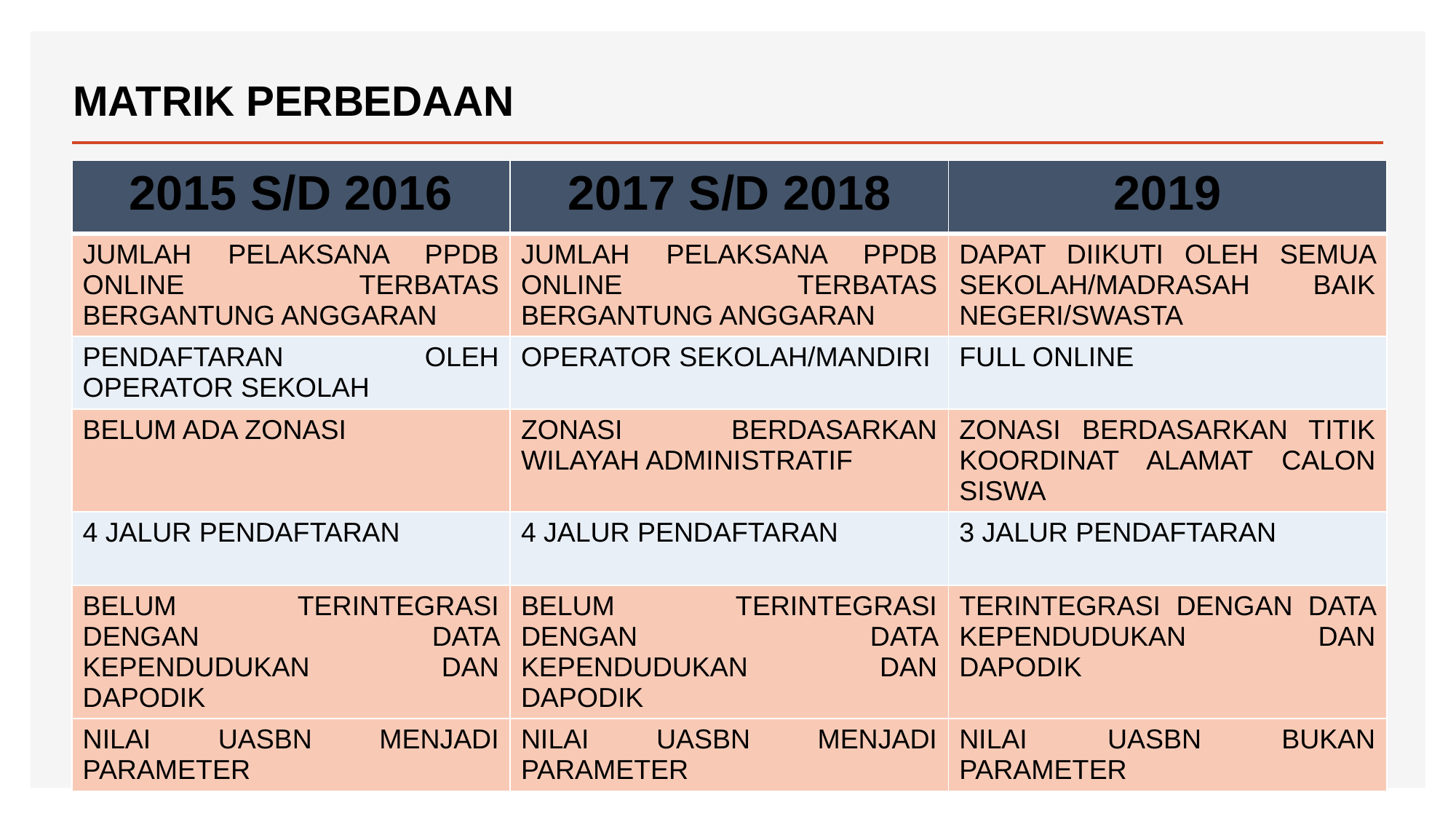

# MATRIK PERBEDAAN
| 2015 S/D 2016 | 2017 S/D 2018 | 2019 |
| --- | --- | --- |
| JUMLAH PELAKSANA PPDB ONLINE TERBATAS BERGANTUNG ANGGARAN | JUMLAH PELAKSANA PPDB ONLINE TERBATAS BERGANTUNG ANGGARAN | DAPAT DIIKUTI OLEH SEMUA SEKOLAH/MADRASAH BAIK NEGERI/SWASTA |
| PENDAFTARAN OLEH OPERATOR SEKOLAH | OPERATOR SEKOLAH/MANDIRI | FULL ONLINE |
| BELUM ADA ZONASI | ZONASI BERDASARKAN WILAYAH ADMINISTRATIF | ZONASI BERDASARKAN TITIK KOORDINAT ALAMAT CALON SISWA |
| 4 JALUR PENDAFTARAN | 4 JALUR PENDAFTARAN | 3 JALUR PENDAFTARAN |
| BELUM TERINTEGRASI DENGAN DATA KEPENDUDUKAN DAN DAPODIK | BELUM TERINTEGRASI DENGAN DATA KEPENDUDUKAN DAN DAPODIK | TERINTEGRASI DENGAN DATA KEPENDUDUKAN DAN DAPODIK |
| NILAI UASBN MENJADI PARAMETER | NILAI UASBN MENJADI PARAMETER | NILAI UASBN BUKAN PARAMETER |